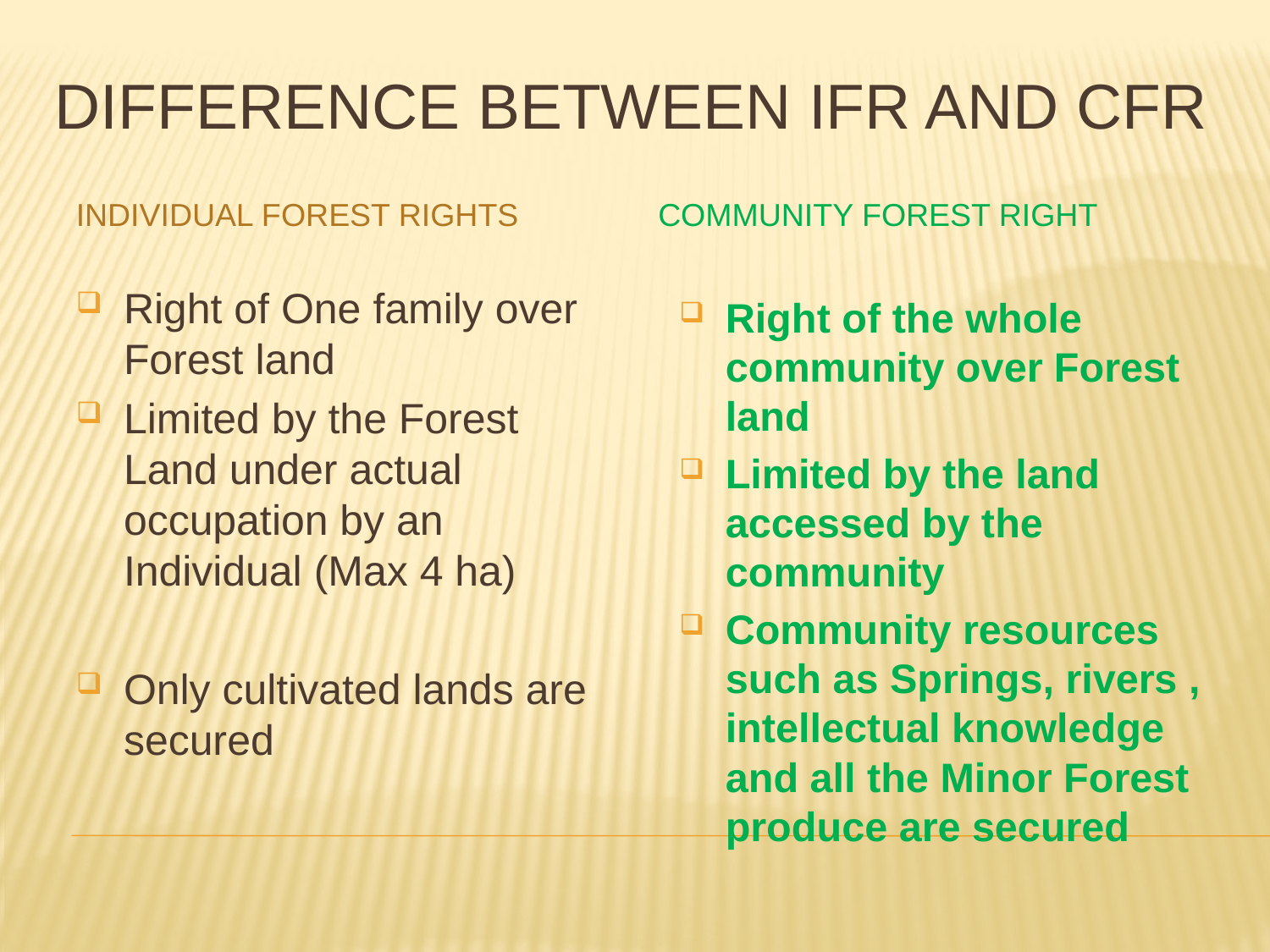

# Difference between IFR and CFR
Individual Forest Rights
Community Forest Right
Right of One family over Forest land
Limited by the Forest Land under actual occupation by an Individual (Max 4 ha)

Only cultivated lands are secured
Right of the whole community over Forest land
Limited by the land accessed by the community
Community resources such as Springs, rivers , intellectual knowledge and all the Minor Forest produce are secured